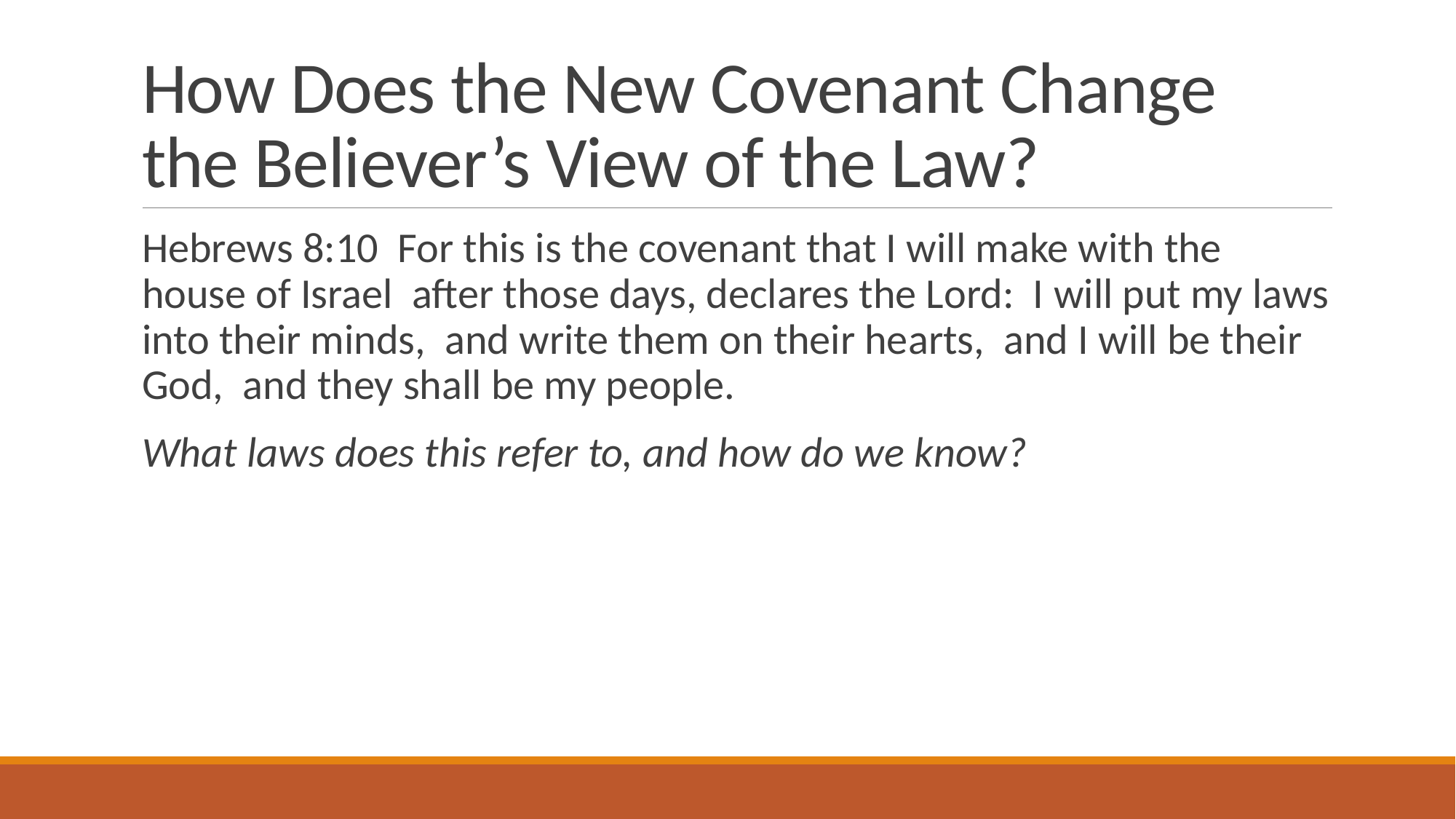

# How Does the New Covenant Change the Believer’s View of the Law?
Hebrews 8:10  For this is the covenant that I will make with the house of Israel  after those days, declares the Lord:  I will put my laws into their minds,  and write them on their hearts,  and I will be their God,  and they shall be my people.
What laws does this refer to, and how do we know?